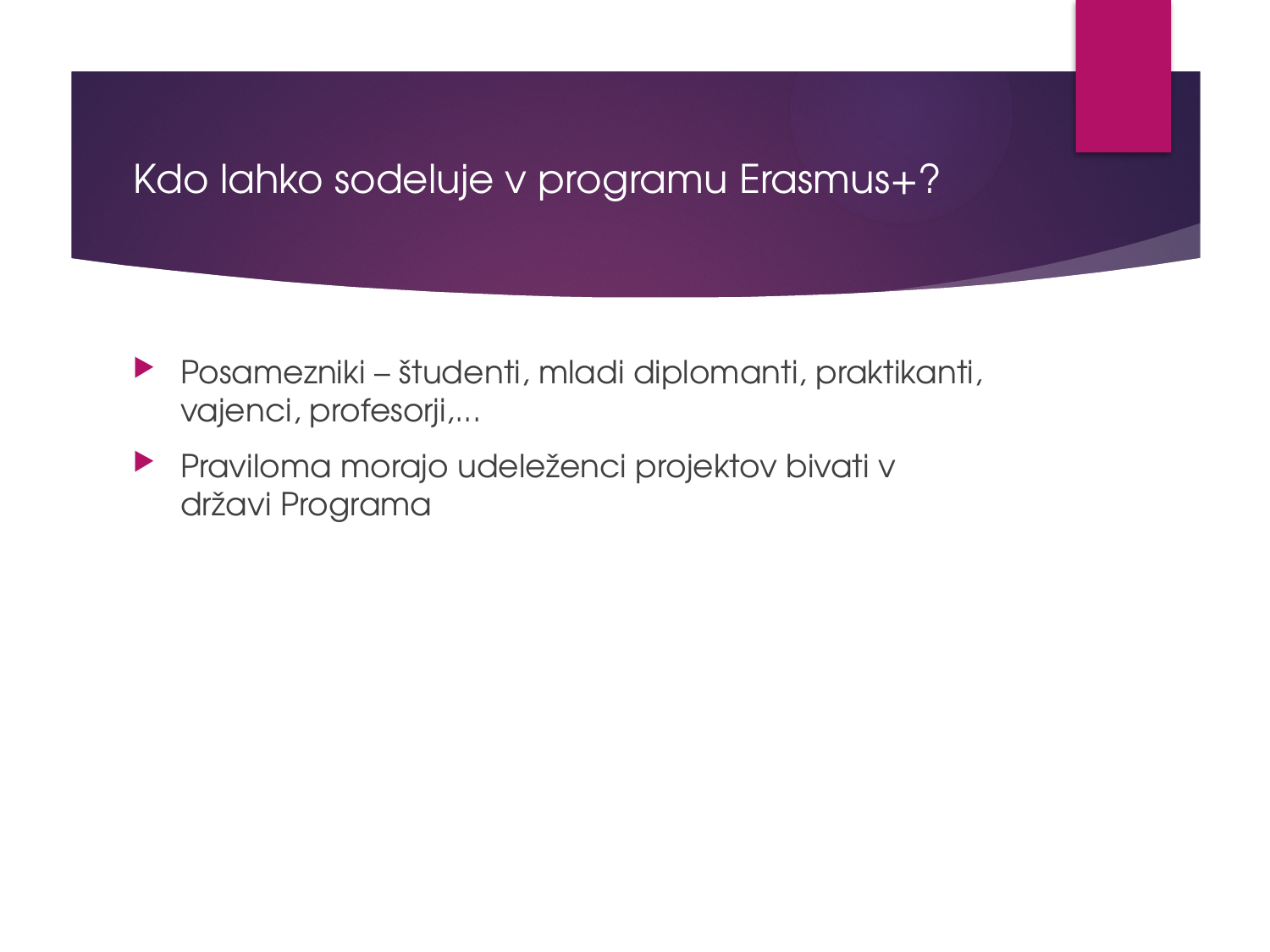

# Kdo lahko sodeluje v programu Erasmus+?
Posamezniki – študenti, mladi diplomanti, praktikanti, vajenci, profesorji,...
Praviloma morajo udeleženci projektov bivati v državi Programa